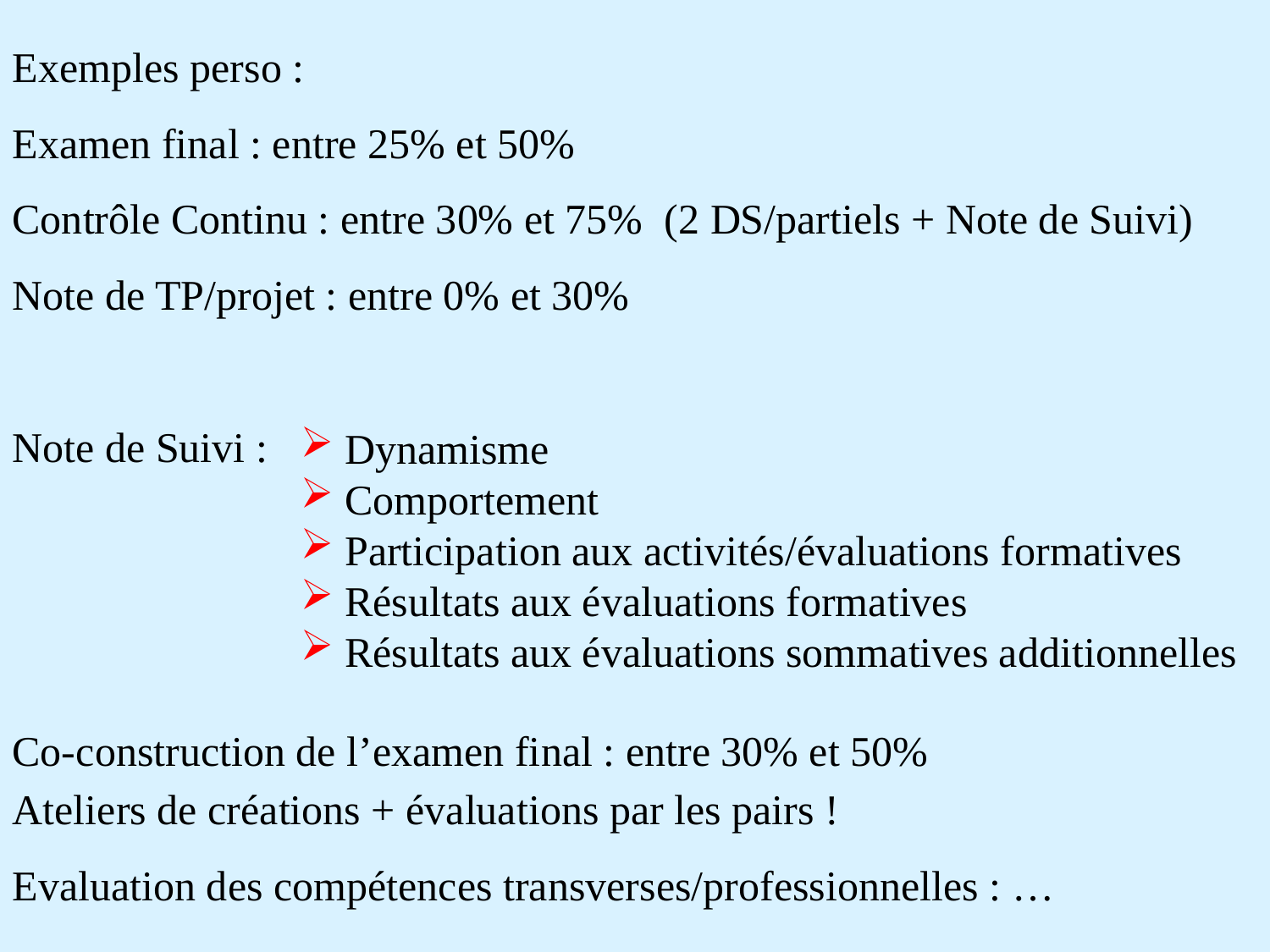

Exemples perso :
Examen final : entre 25% et 50%
Contrôle Continu : entre 30% et 75%  (2 DS/partiels + Note de Suivi)
Note de TP/projet : entre 0% et 30%

Note de Suivi :

Co-construction de l’examen final : entre 30% et 50%
Ateliers de créations + évaluations par les pairs !
Evaluation des compétences transverses/professionnelles : …
 Dynamisme
 Comportement
 Participation aux activités/évaluations formatives
 Résultats aux évaluations formatives
 Résultats aux évaluations sommatives additionnelles